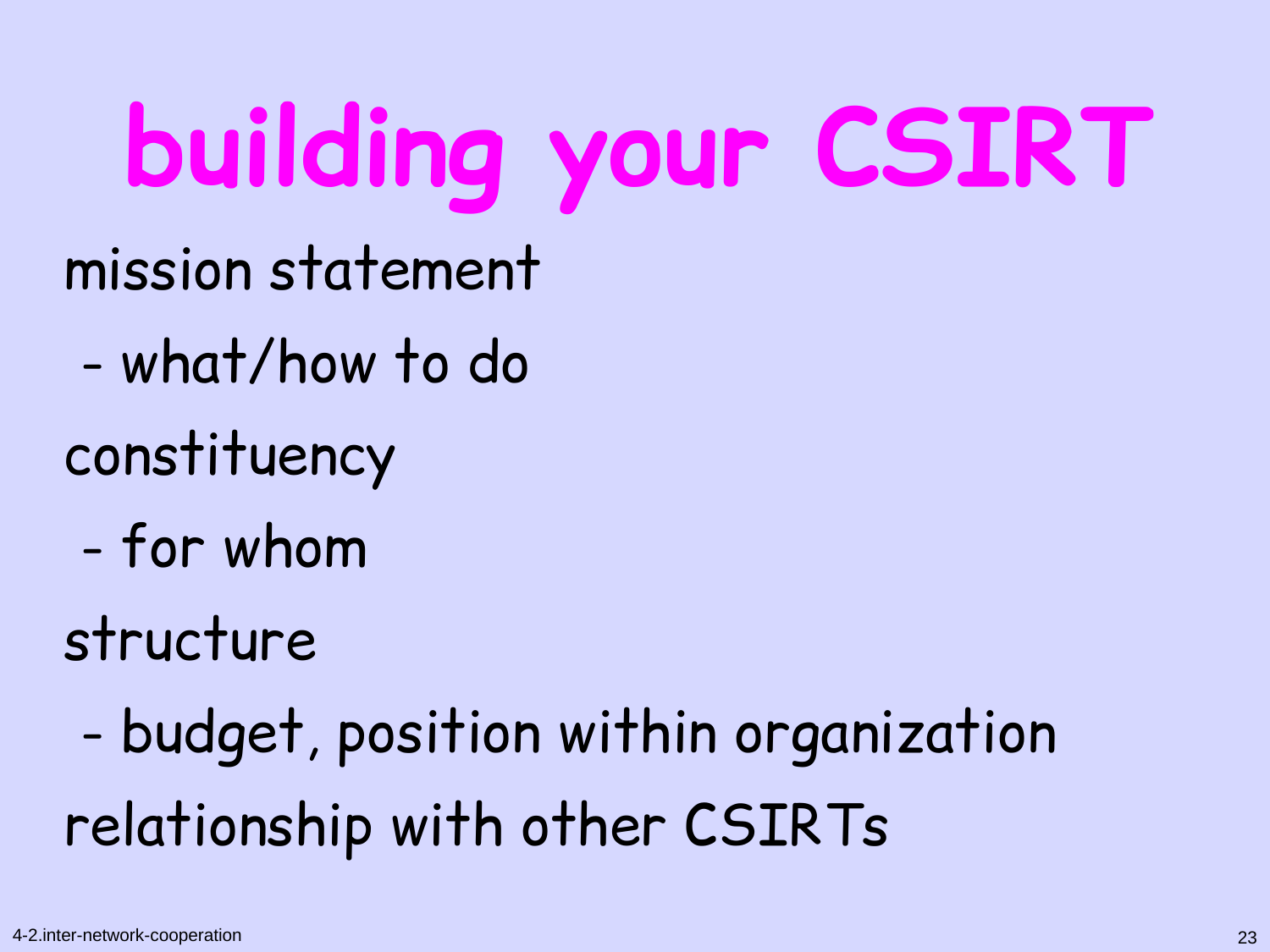

# building your CSIRT
mission statement
 - what/how to do
constituency
 - for whom
structure
 - budget, position within organization
relationship with other CSIRTs
23
4-2.inter-network-cooperation